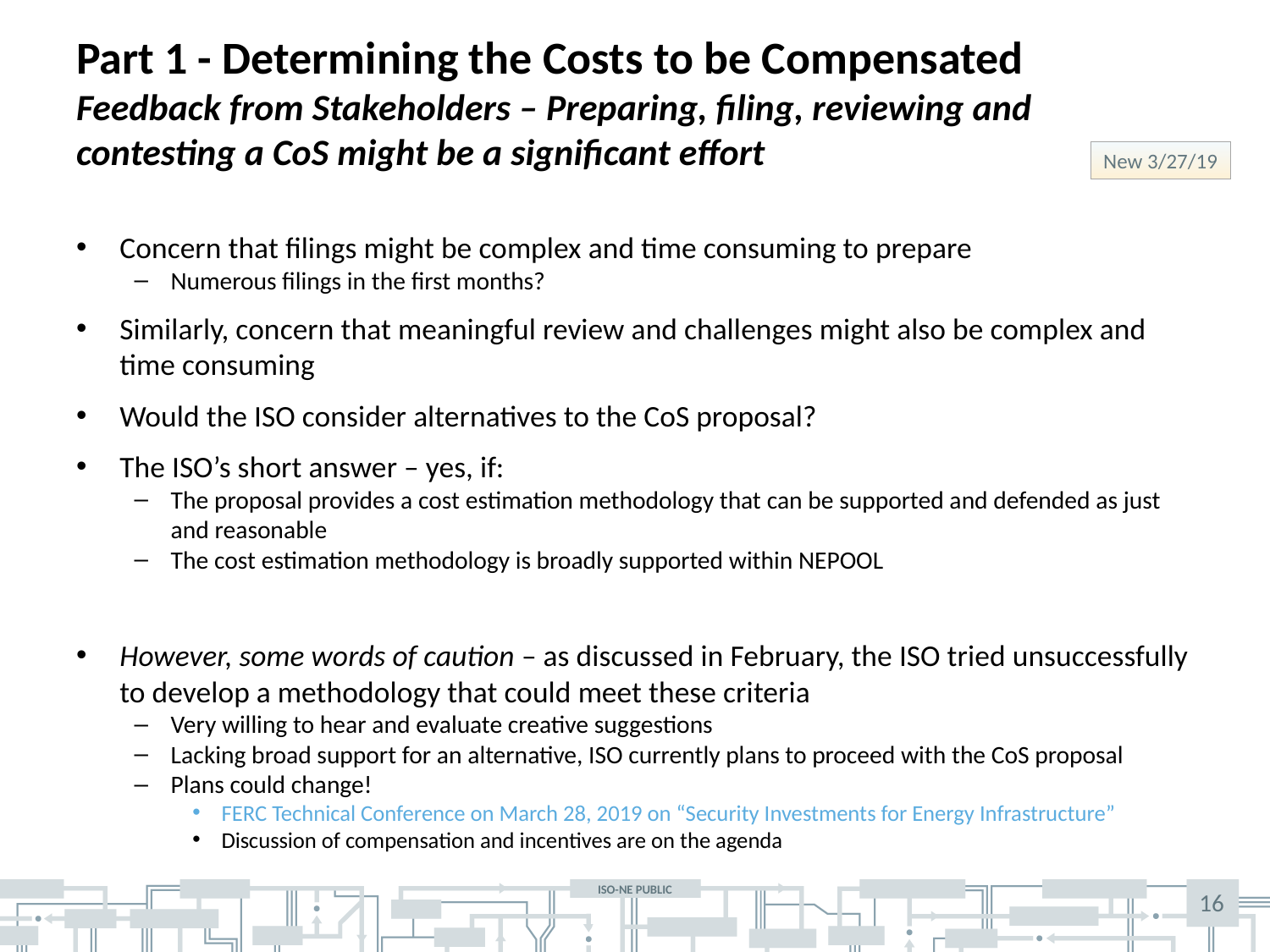

# Part 1 - Determining the Costs to be Compensated Feedback from Stakeholders – Preparing, filing, reviewing and contesting a CoS might be a significant effort
New 3/27/19
Concern that filings might be complex and time consuming to prepare
Numerous filings in the first months?
Similarly, concern that meaningful review and challenges might also be complex and time consuming
Would the ISO consider alternatives to the CoS proposal?
The ISO’s short answer – yes, if:
The proposal provides a cost estimation methodology that can be supported and defended as just and reasonable
The cost estimation methodology is broadly supported within NEPOOL

However, some words of caution – as discussed in February, the ISO tried unsuccessfully to develop a methodology that could meet these criteria
Very willing to hear and evaluate creative suggestions
Lacking broad support for an alternative, ISO currently plans to proceed with the CoS proposal
Plans could change!
FERC Technical Conference on March 28, 2019 on “Security Investments for Energy Infrastructure”
Discussion of compensation and incentives are on the agenda
16